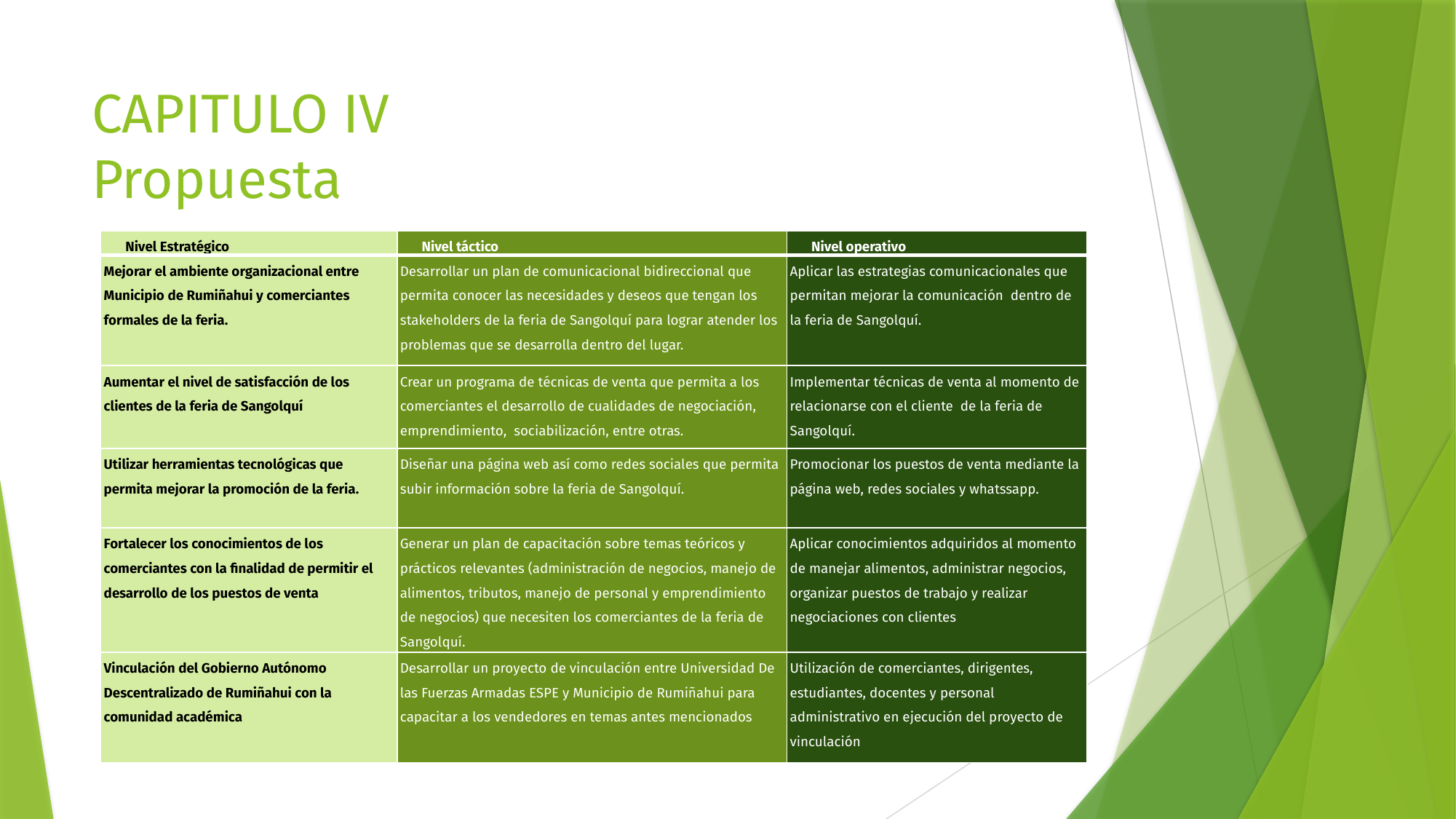

# CAPITULO IV Propuesta
| Nivel Estratégico | Nivel táctico | Nivel operativo |
| --- | --- | --- |
| Mejorar el ambiente organizacional entre Municipio de Rumiñahui y comerciantes formales de la feria. | Desarrollar un plan de comunicacional bidireccional que permita conocer las necesidades y deseos que tengan los stakeholders de la feria de Sangolquí para lograr atender los problemas que se desarrolla dentro del lugar. | Aplicar las estrategias comunicacionales que permitan mejorar la comunicación dentro de la feria de Sangolquí. |
| Aumentar el nivel de satisfacción de los clientes de la feria de Sangolquí | Crear un programa de técnicas de venta que permita a los comerciantes el desarrollo de cualidades de negociación, emprendimiento, sociabilización, entre otras. | Implementar técnicas de venta al momento de relacionarse con el cliente de la feria de Sangolquí. |
| Utilizar herramientas tecnológicas que permita mejorar la promoción de la feria. | Diseñar una página web así como redes sociales que permita subir información sobre la feria de Sangolquí. | Promocionar los puestos de venta mediante la página web, redes sociales y whatssapp. |
| Fortalecer los conocimientos de los comerciantes con la finalidad de permitir el desarrollo de los puestos de venta | Generar un plan de capacitación sobre temas teóricos y prácticos relevantes (administración de negocios, manejo de alimentos, tributos, manejo de personal y emprendimiento de negocios) que necesiten los comerciantes de la feria de Sangolquí. | Aplicar conocimientos adquiridos al momento de manejar alimentos, administrar negocios, organizar puestos de trabajo y realizar negociaciones con clientes |
| Vinculación del Gobierno Autónomo Descentralizado de Rumiñahui con la comunidad académica | Desarrollar un proyecto de vinculación entre Universidad De las Fuerzas Armadas ESPE y Municipio de Rumiñahui para capacitar a los vendedores en temas antes mencionados | Utilización de comerciantes, dirigentes, estudiantes, docentes y personal administrativo en ejecución del proyecto de vinculación |